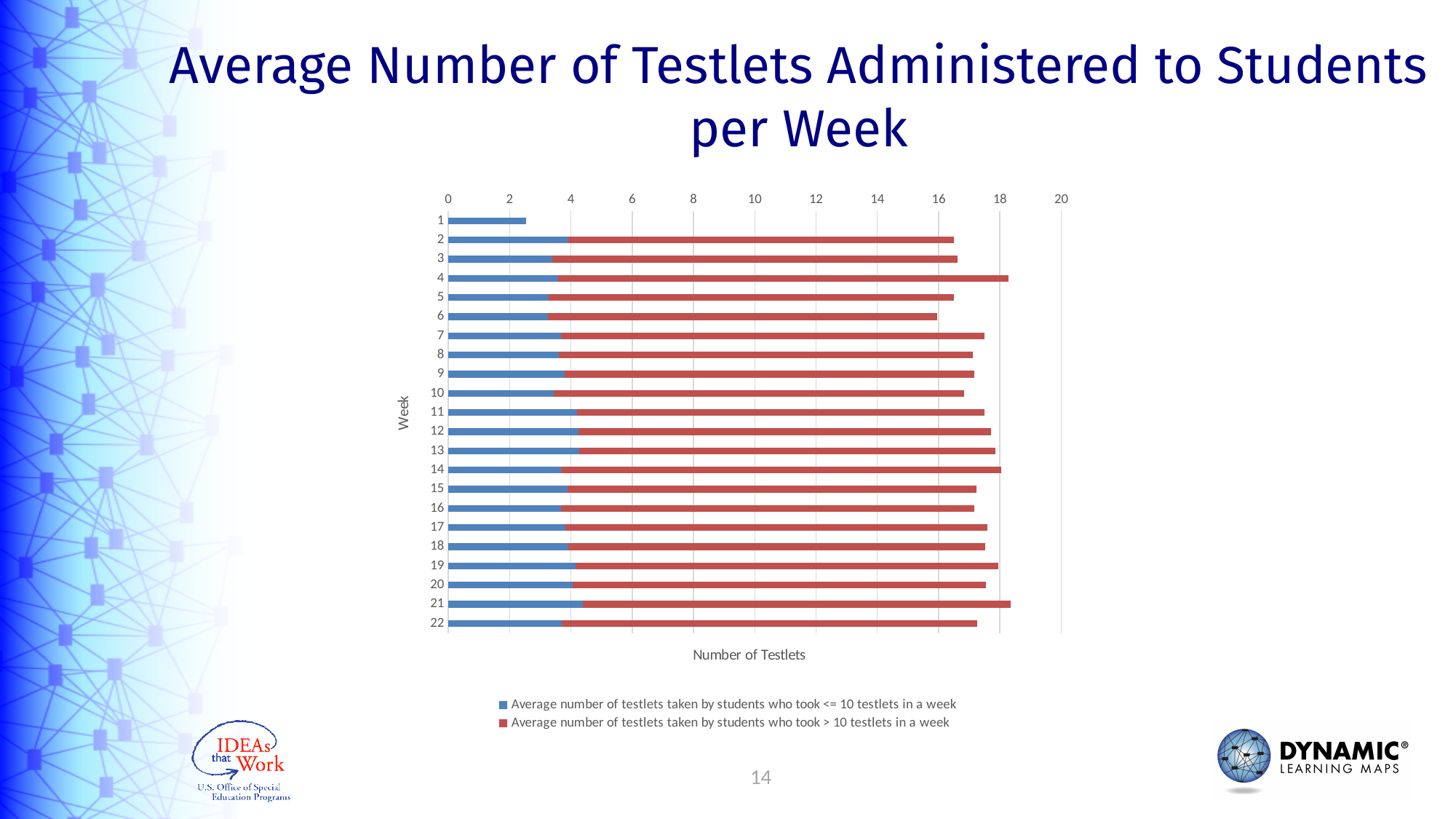

# Average Number of Testlets Administered to Students per Week

### Chart

| Category | Average number of testlets taken by students who took <= 10 testlets in a week | Average number of testlets taken by students who took > 10 testlets in a week |
|---|---|---|